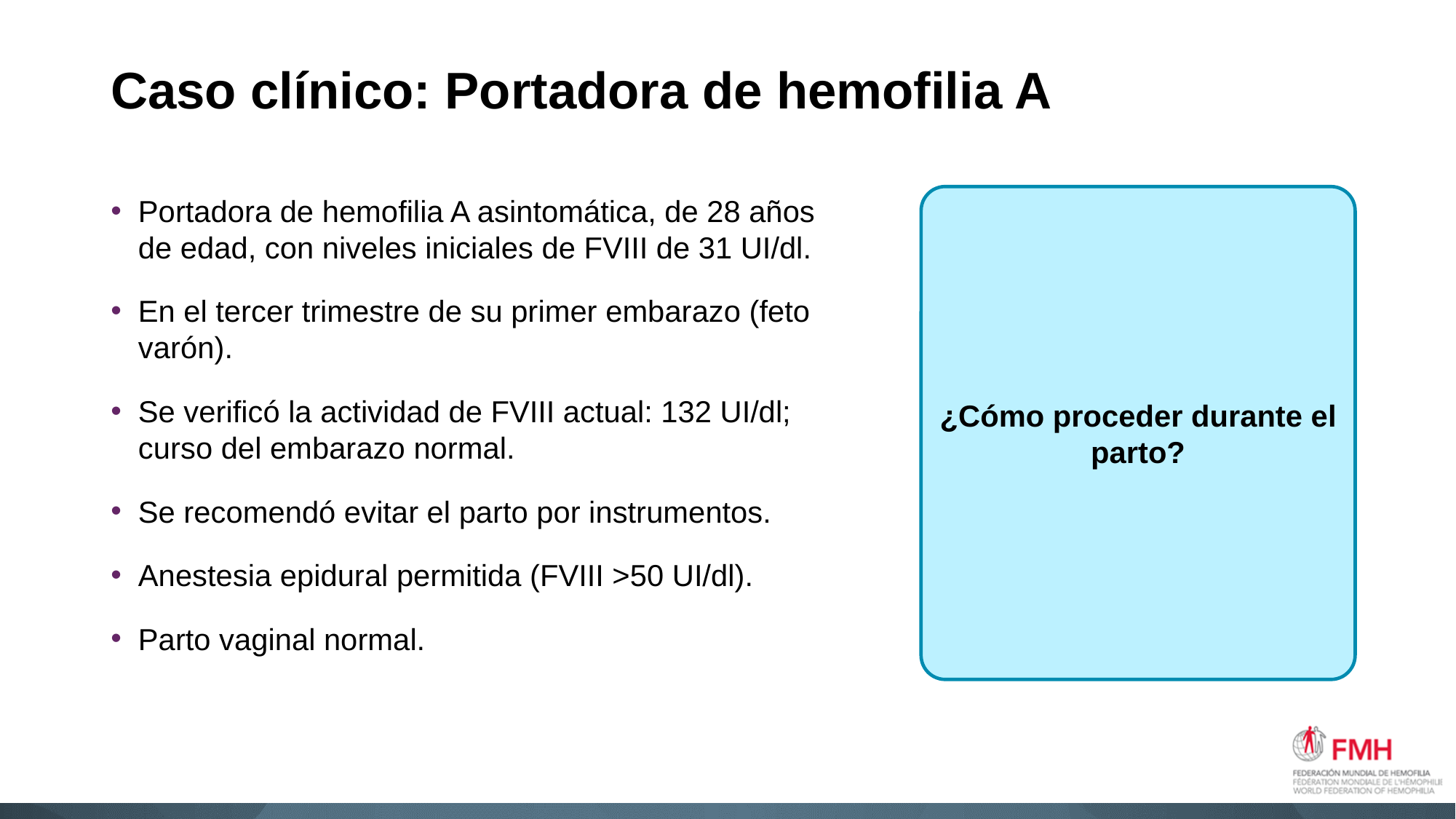

# Caso clínico: Portadora de hemofilia A
Portadora de hemofilia A asintomática, de 28 años de edad, con niveles iniciales de FVIII de 31 UI/dl.
En el tercer trimestre de su primer embarazo (feto varón).
Se verificó la actividad de FVIII actual: 132 UI/dl; curso del embarazo normal.
Se recomendó evitar el parto por instrumentos.
Anestesia epidural permitida (FVIII >50 UI/dl).
Parto vaginal normal.
¿Cómo proceder durante el parto?